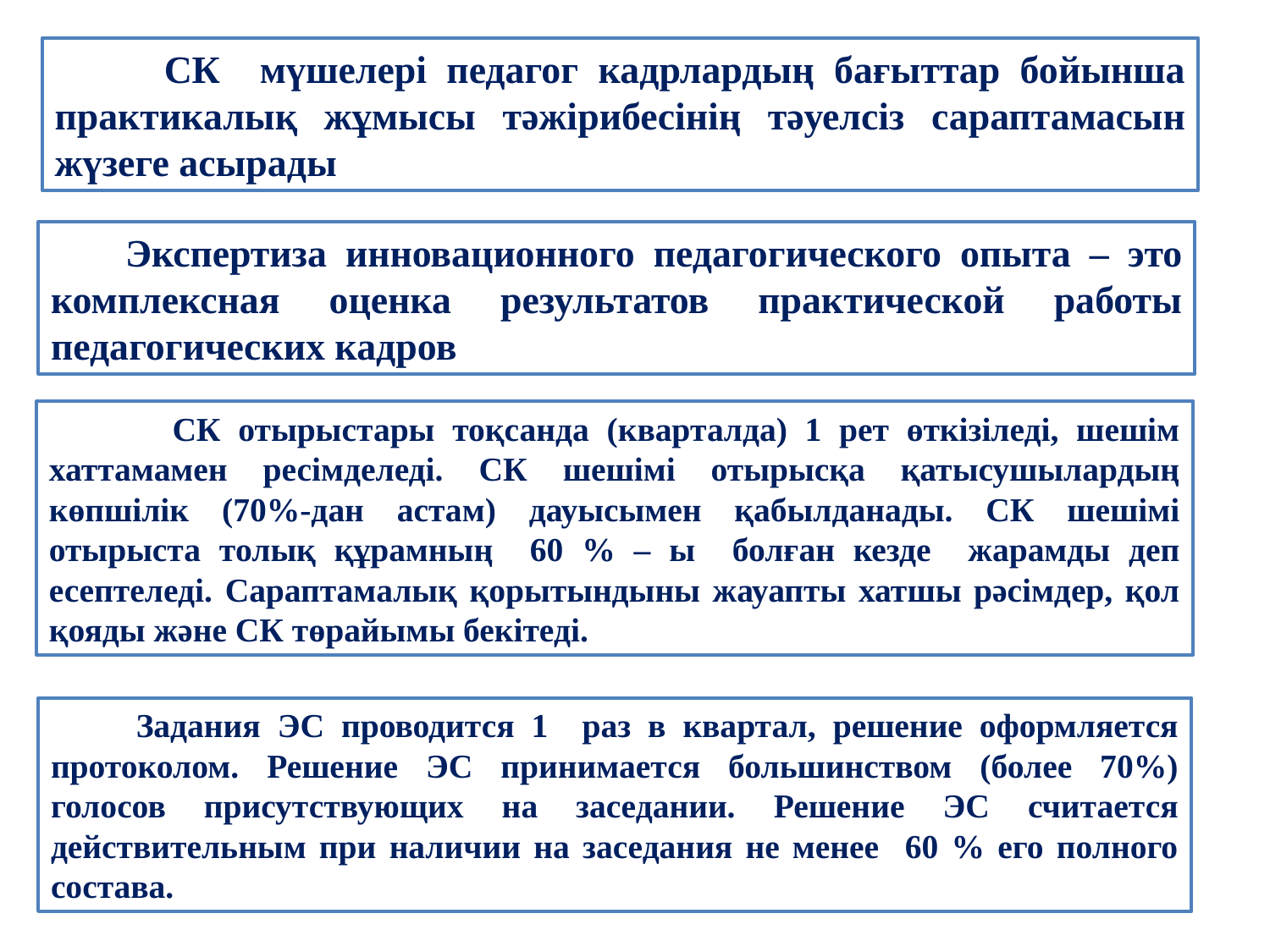

СК  мүшелері педагог кадрлардың бағыттар бойынша практикалық жұмысы тәжірибесінің тәуелсіз сараптамасын жүзеге асырады
    Экспертиза инновационного педагогического опыта – это комплексная оценка результатов практической работы педагогических кадров
       СК отырыстары тоқсанда (кварталда) 1 рет өткізіледі, шешім хаттамамен ресімделеді. СК шешімі отырысқа қатысушылардың көпшілік (70%-дан астам) дауысымен қабылданады. СК шешімі отырыста толық құрамның  60 % – ы  болған кезде  жарамды деп есептеледі. Сараптамалық қорытындыны жауапты хатшы рәсімдер, қол қояды және СК төрайымы бекітеді.
     Задания ЭС проводится 1  раз в квартал, решение оформляется протоколом. Решение ЭС принимается большинством (более 70%) голосов присутствующих на заседании. Решение ЭС считается действительным при наличии на заседания не менее  60 % его полного состава.